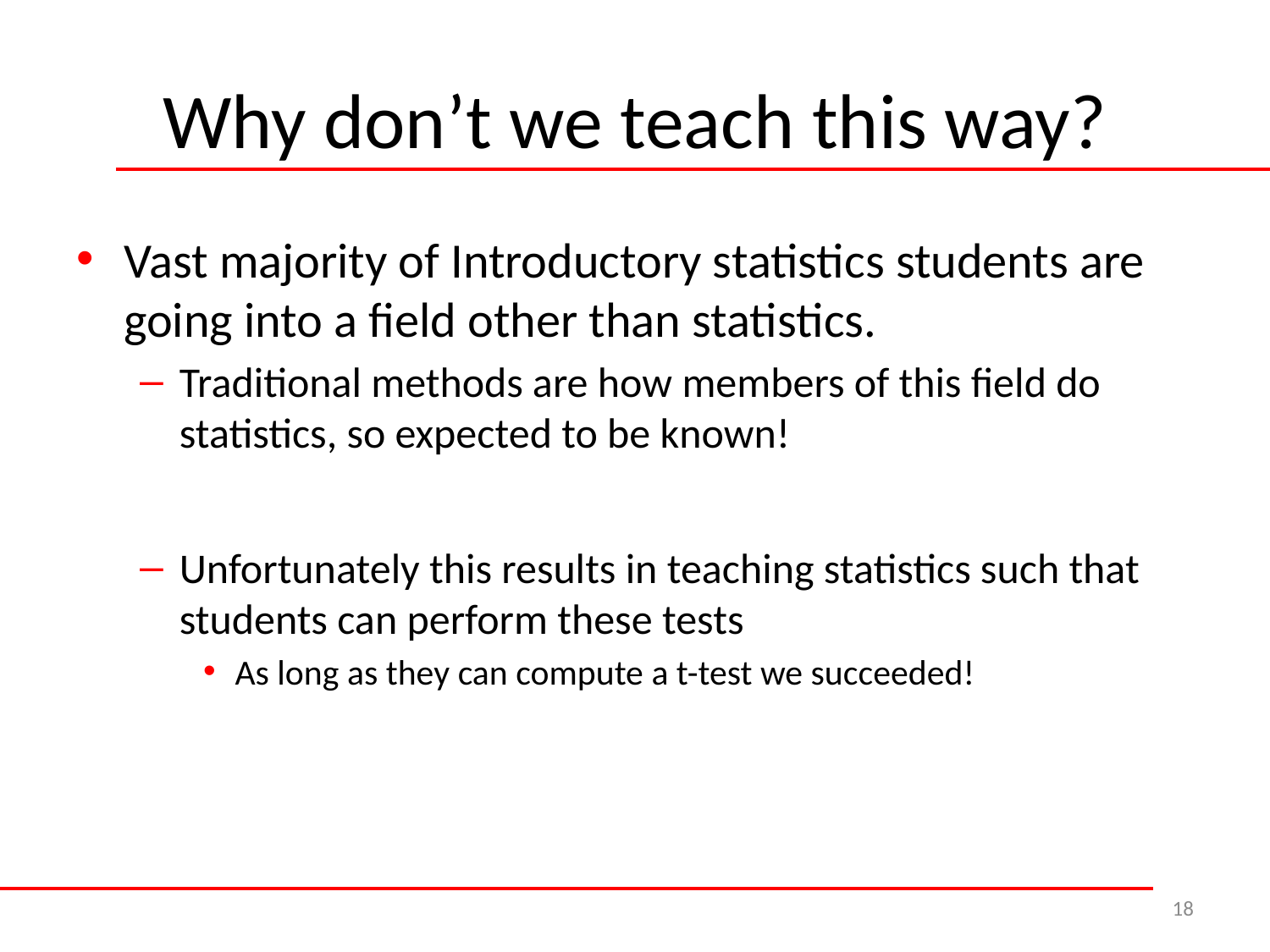

# Why don’t we teach this way?
Vast majority of Introductory statistics students are going into a field other than statistics.
Traditional methods are how members of this field do statistics, so expected to be known!

Unfortunately this results in teaching statistics such that students can perform these tests
As long as they can compute a t-test we succeeded!

18